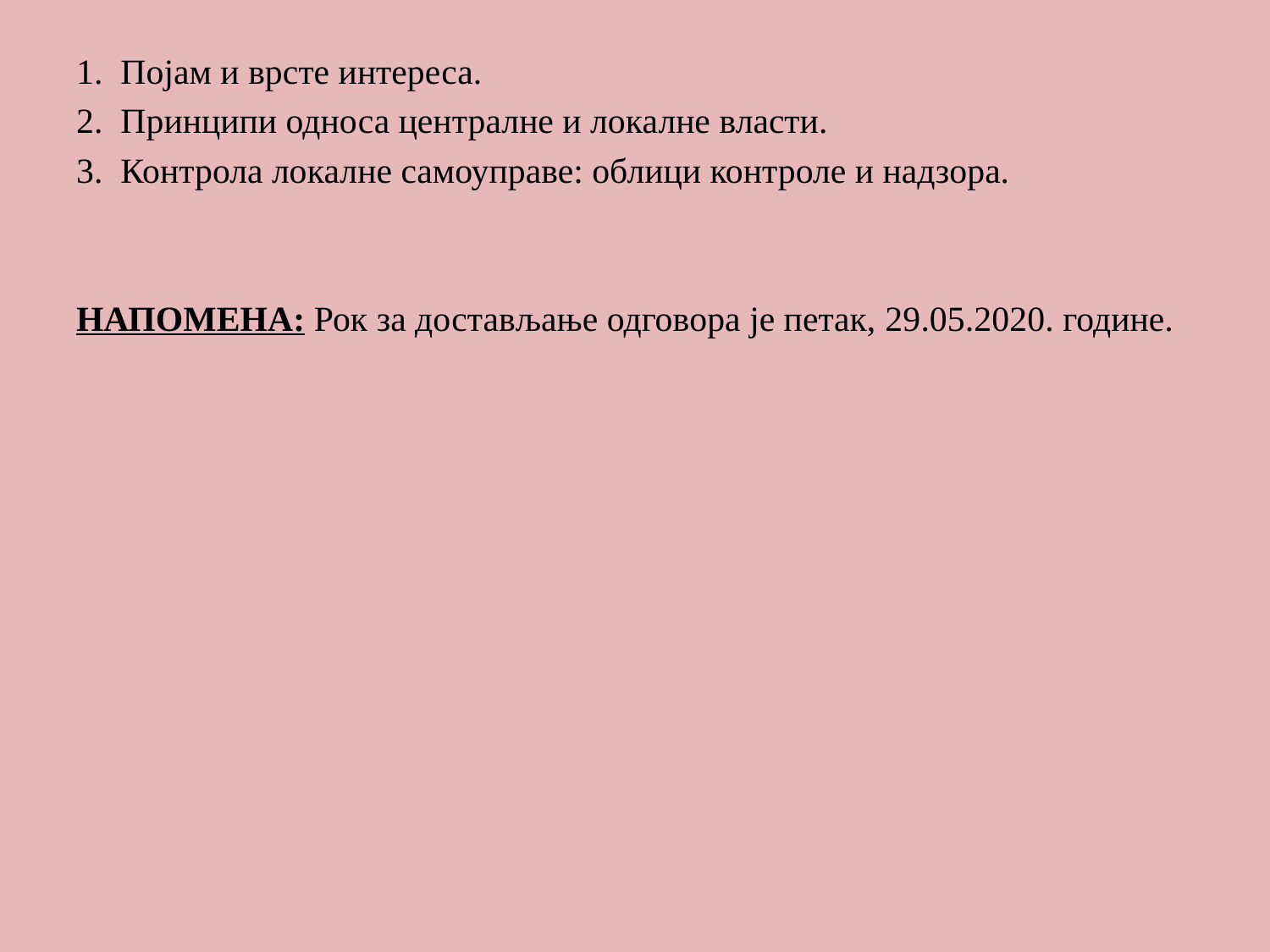

#
1.  Појам и врсте интереса.
2.  Принципи односа централне и локалне власти.
3.  Контрола локалне самоуправе: облици контроле и надзора.

НАПОМЕНА: Рок за достављање одговора је петак, 29.05.2020. године.